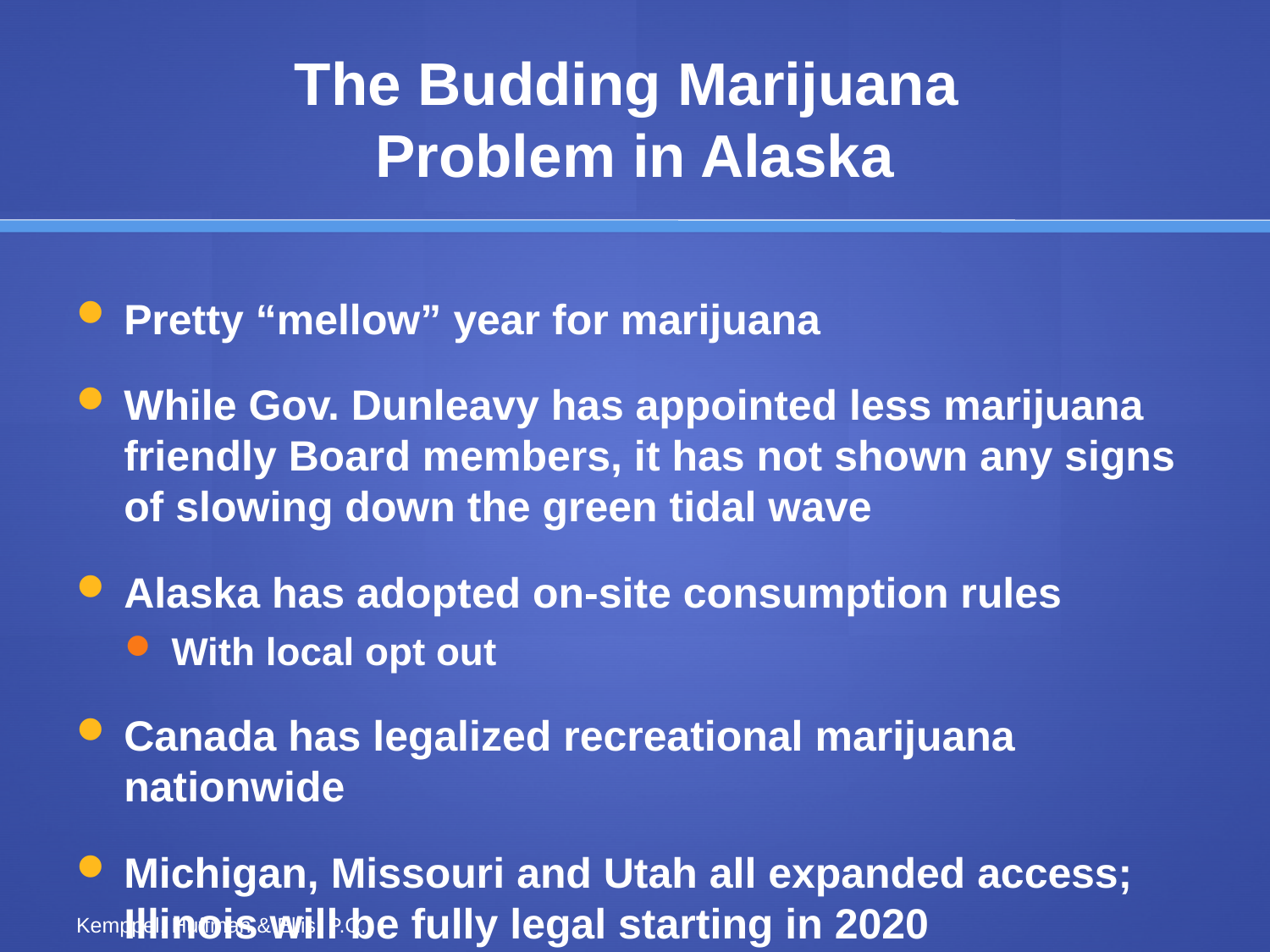

# The Budding Marijuana Problem in Alaska
Pretty “mellow” year for marijuana
While Gov. Dunleavy has appointed less marijuana friendly Board members, it has not shown any signs of slowing down the green tidal wave
Alaska has adopted on-site consumption rules
With local opt out
Canada has legalized recreational marijuana nationwide
Michigan, Missouri and Utah all expanded access; Illinois will be fully legal starting in 2020
Kemppel, Huffman & Ellis, P.C.